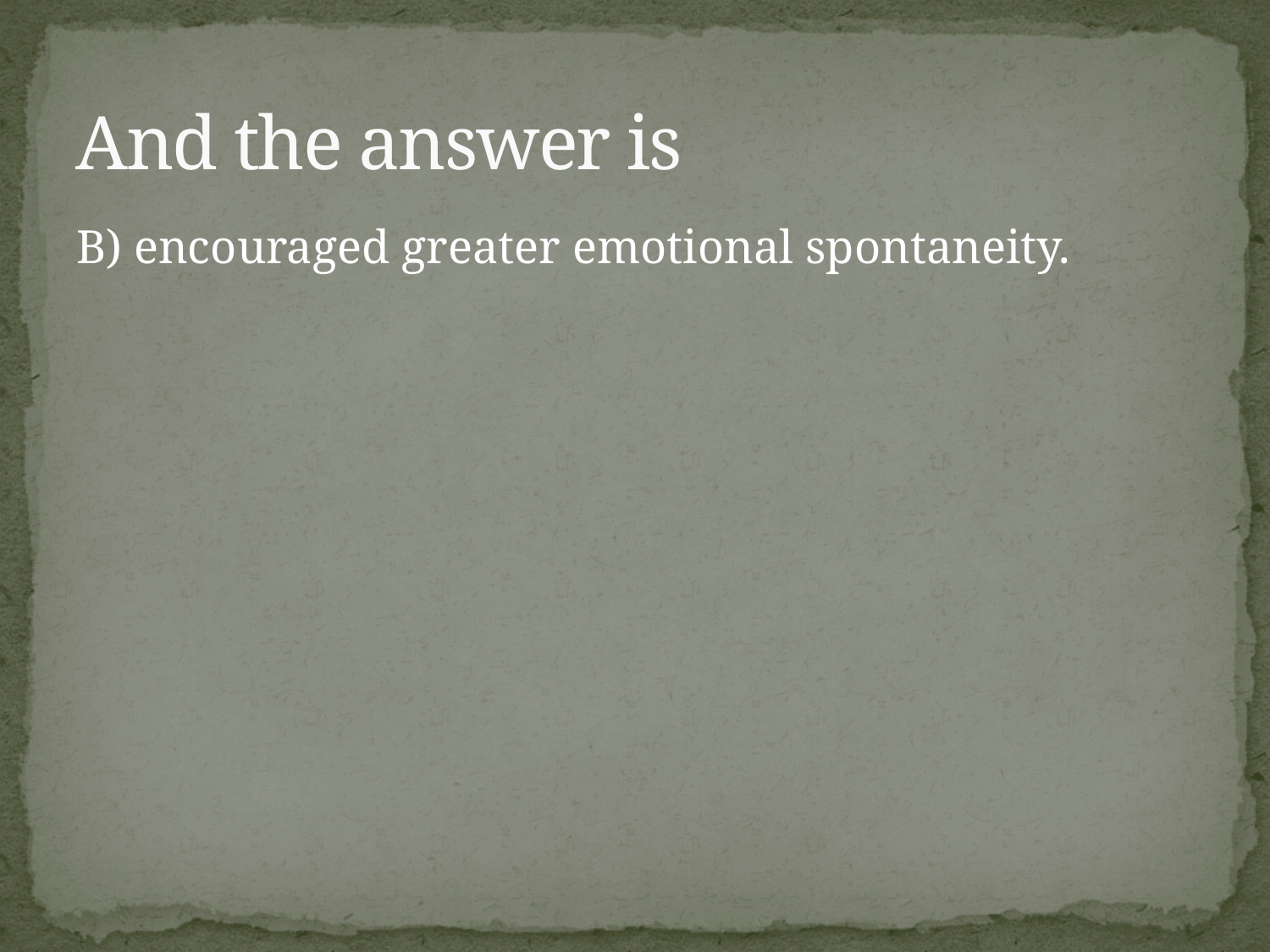

# And the answer is
B) encouraged greater emotional spontaneity.